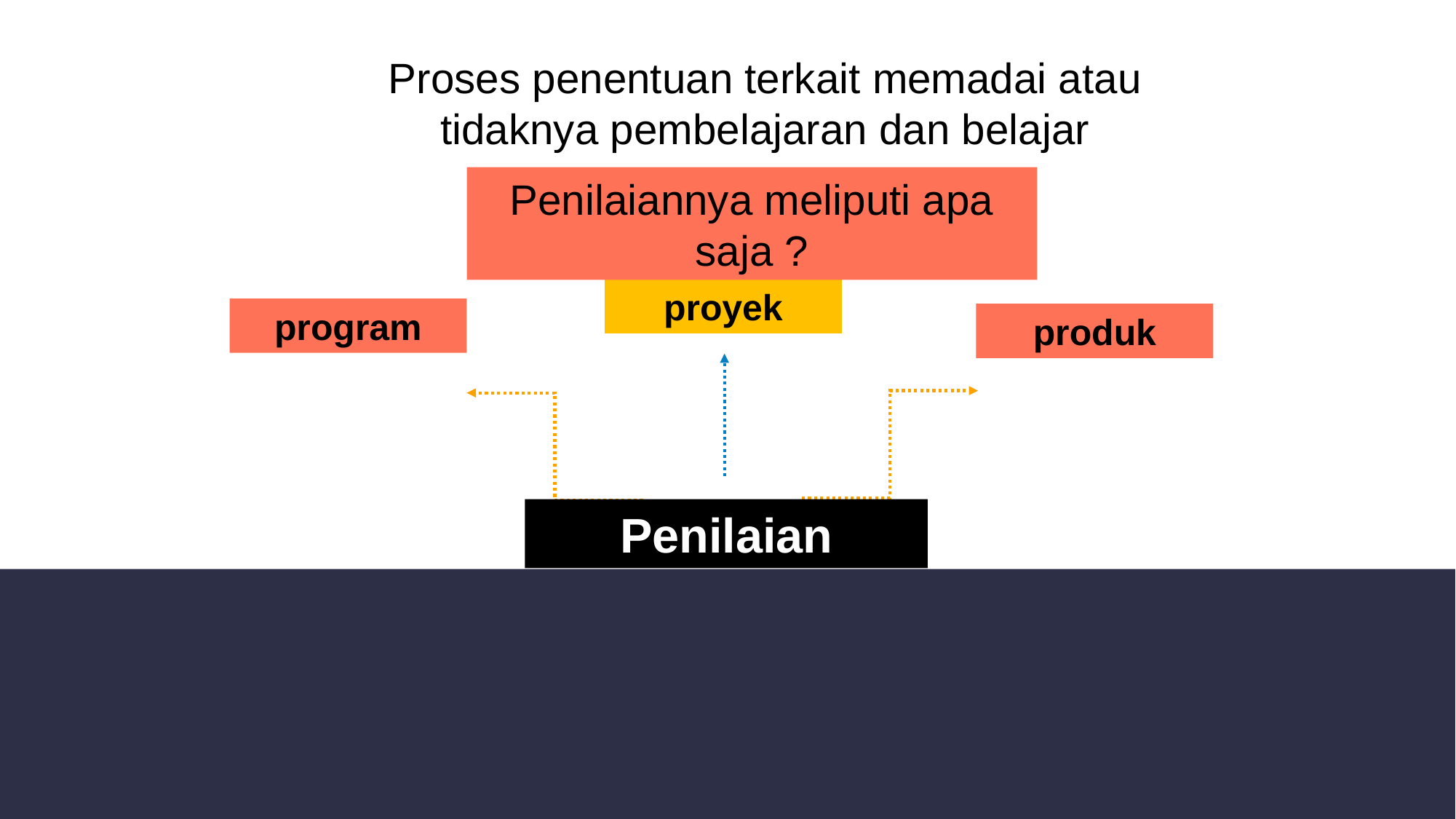

Proses penentuan terkait memadai atau tidaknya pembelajaran dan belajar
Penilaiannya meliputi apa saja ?
proyek
program
produk
Penilaian